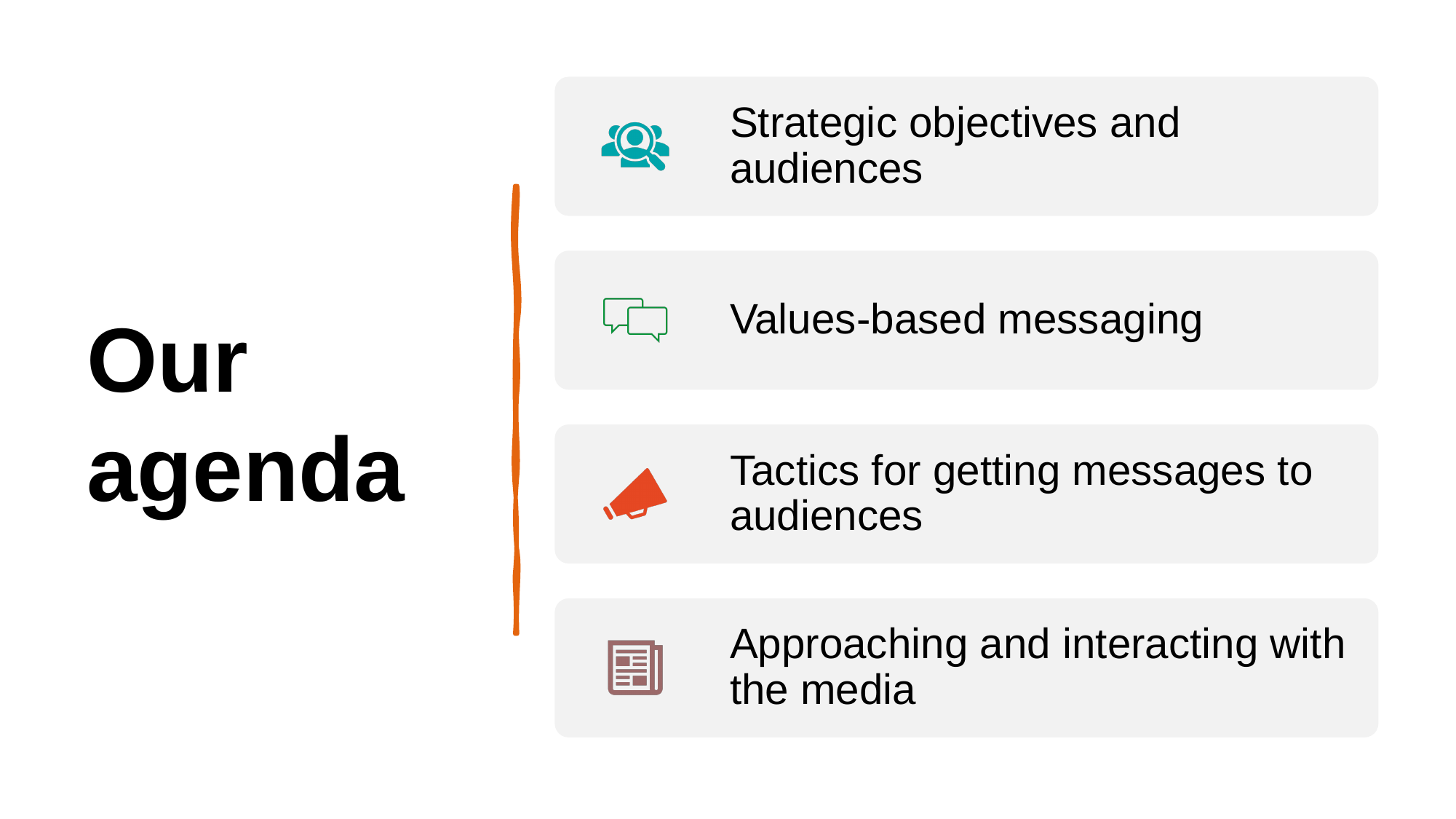

Strategic objectives and audiences
Values-based messaging
Tactics for getting messages to audiences
Approaching and interacting with the media
# Our agenda